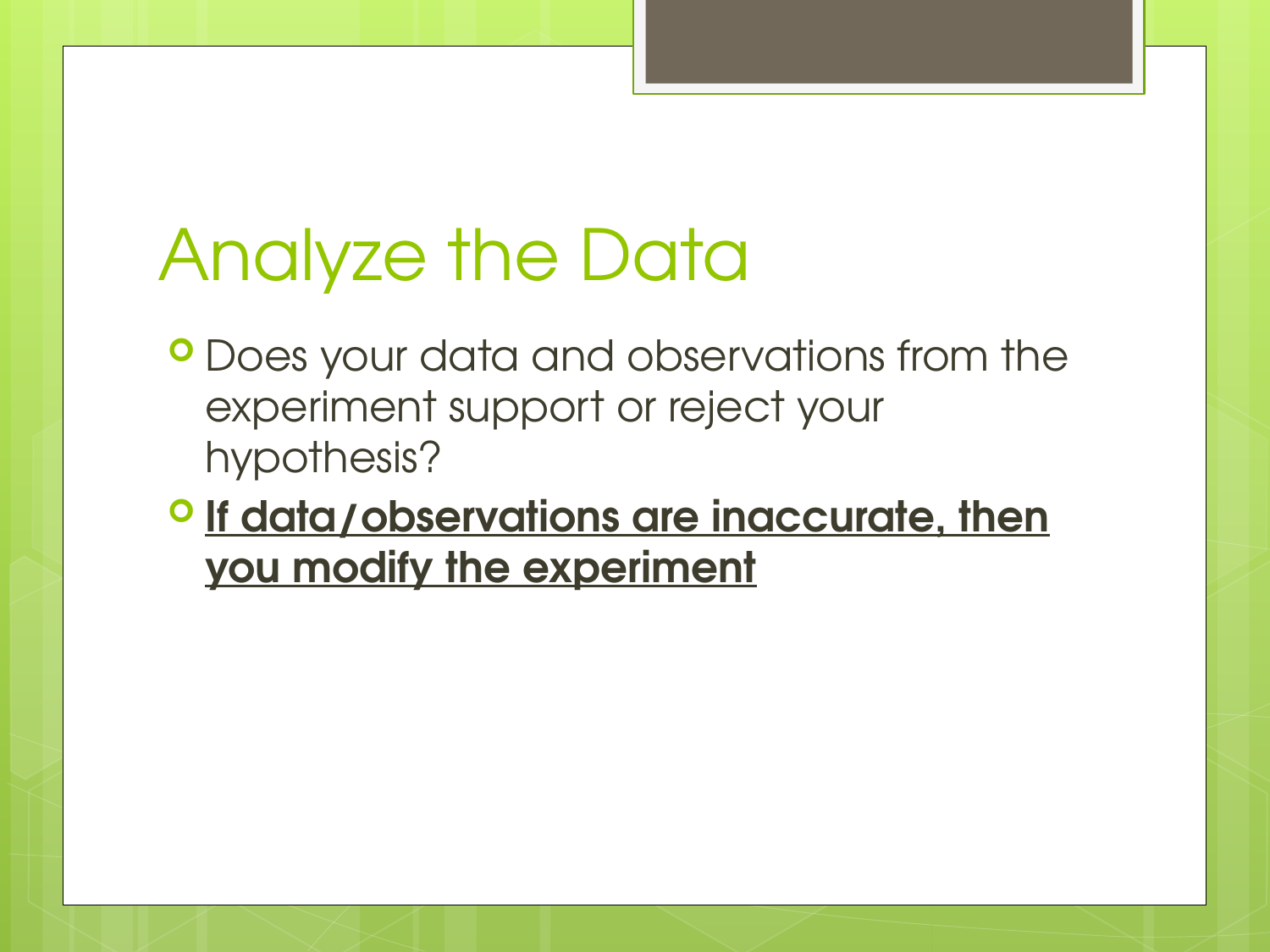

# Analyze the Data
Does your data and observations from the experiment support or reject your hypothesis?
If data/observations are inaccurate, then you modify the experiment